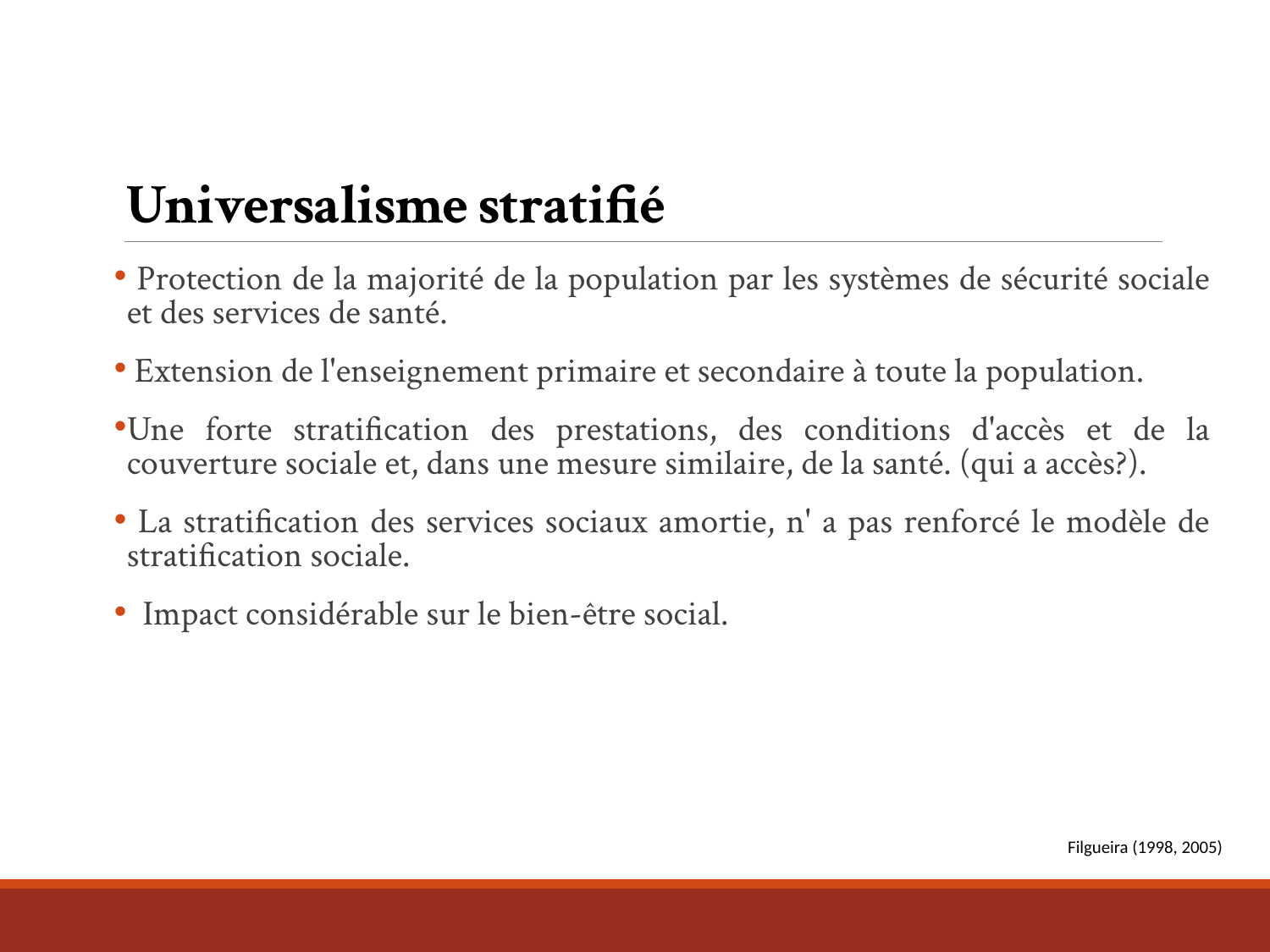

# Universalisme stratifié
 Protection de la majorité de la population par les systèmes de sécurité sociale et des services de santé.
 Extension de l'enseignement primaire et secondaire à toute la population.
Une forte stratification des prestations, des conditions d'accès et de la couverture sociale et, dans une mesure similaire, de la santé. (qui a accès?).
 La stratification des services sociaux amortie, n' a pas renforcé le modèle de stratification sociale.
  Impact considérable sur le bien-être social.

Filgueira (1998, 2005)